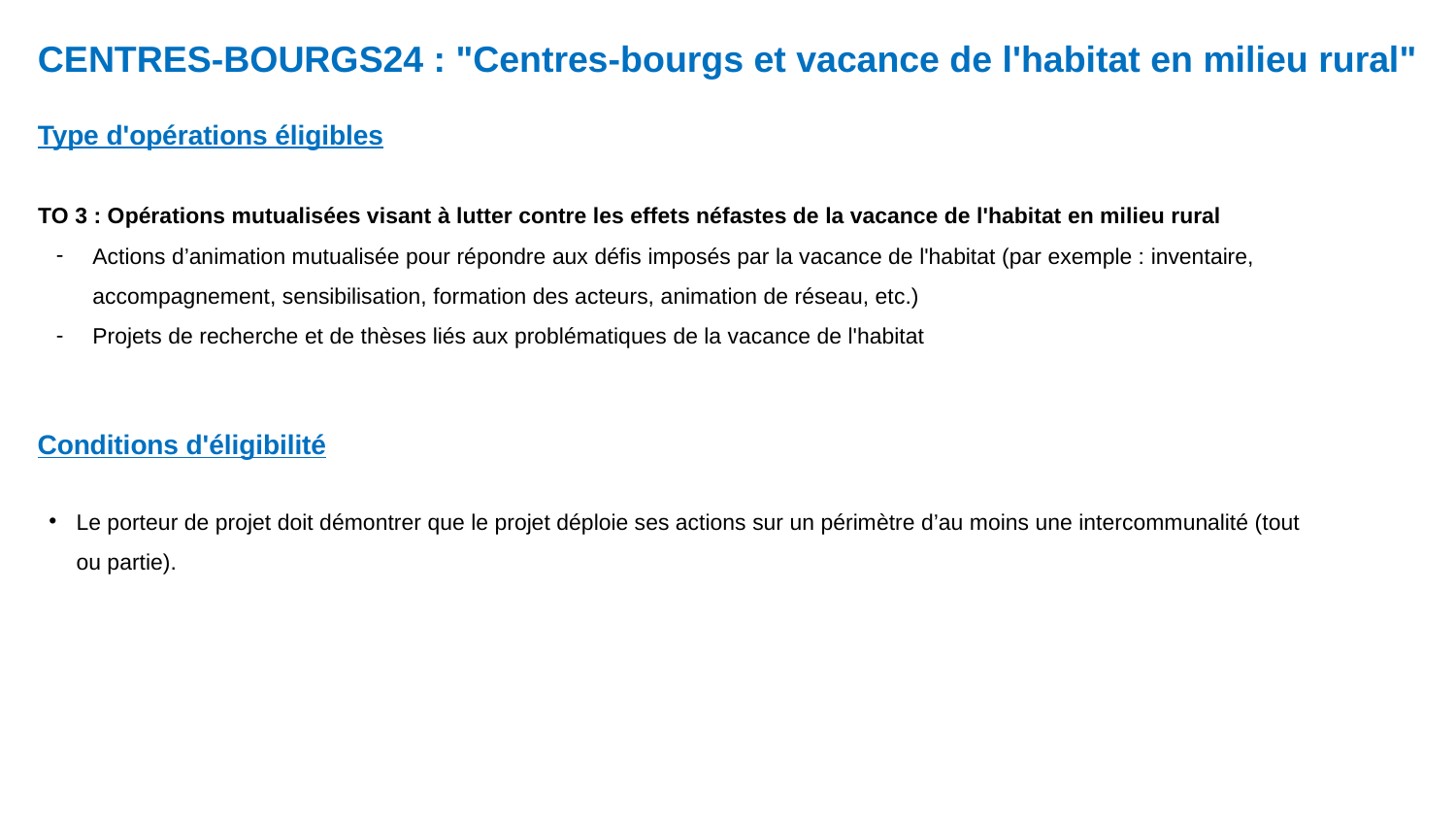

CENTRES-BOURGS24 : "Centres-bourgs et vacance de l'habitat en milieu rural"
Type d'opérations éligibles
TO 3 : Opérations mutualisées visant à lutter contre les effets néfastes de la vacance de l'habitat en milieu rural
Actions d’animation mutualisée pour répondre aux défis imposés par la vacance de l'habitat (par exemple : inventaire, accompagnement, sensibilisation, formation des acteurs, animation de réseau, etc.)
Projets de recherche et de thèses liés aux problématiques de la vacance de l'habitat
Conditions d'éligibilité
Le porteur de projet doit démontrer que le projet déploie ses actions sur un périmètre d’au moins une intercommunalité (tout ou partie).